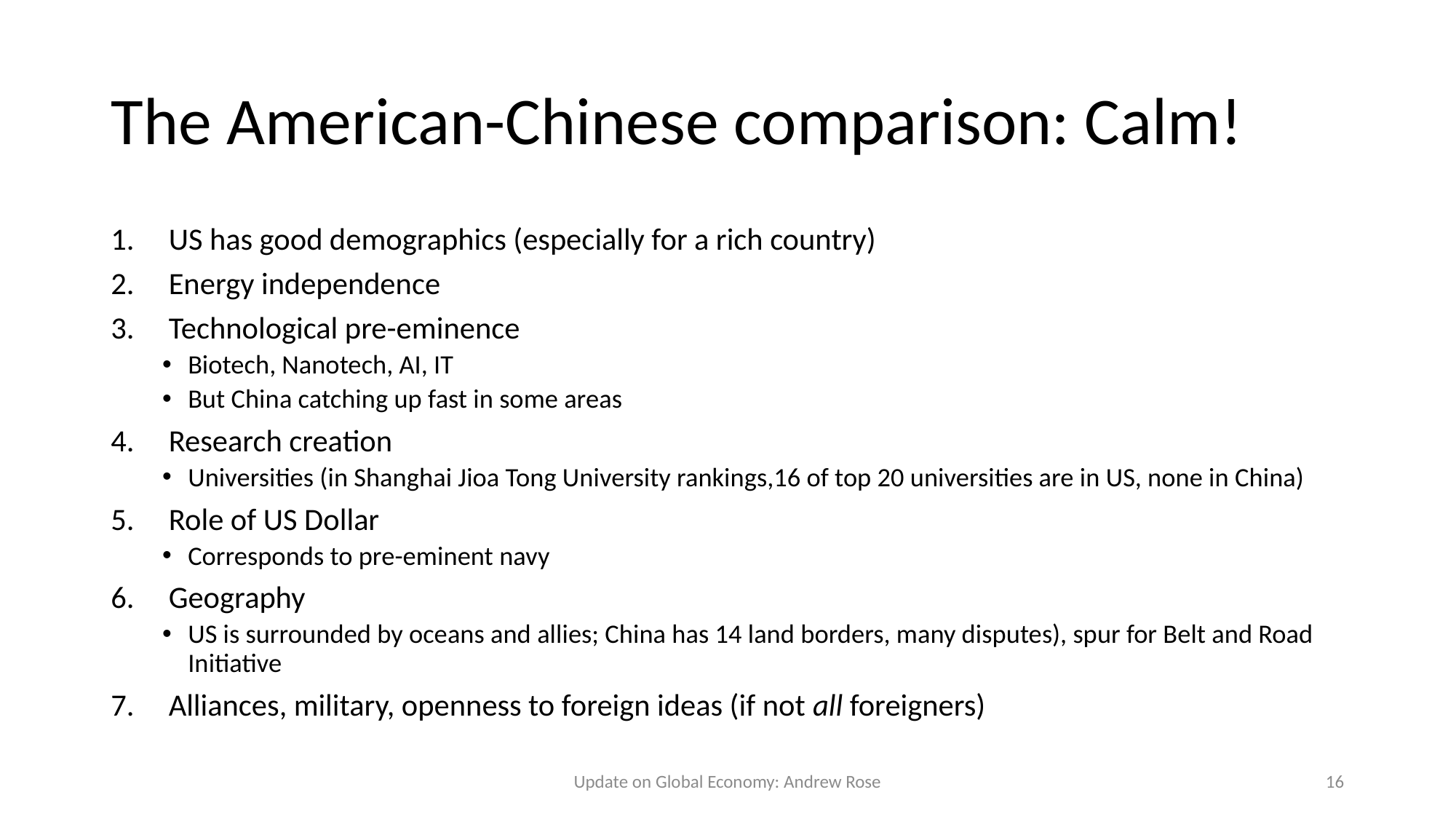

# The American-Chinese comparison: Calm!
US has good demographics (especially for a rich country)
Energy independence
Technological pre-eminence
Biotech, Nanotech, AI, IT
But China catching up fast in some areas
Research creation
Universities (in Shanghai Jioa Tong University rankings,16 of top 20 universities are in US, none in China)
Role of US Dollar
Corresponds to pre-eminent navy
Geography
US is surrounded by oceans and allies; China has 14 land borders, many disputes), spur for Belt and Road Initiative
Alliances, military, openness to foreign ideas (if not all foreigners)

Update on Global Economy: Andrew Rose
16